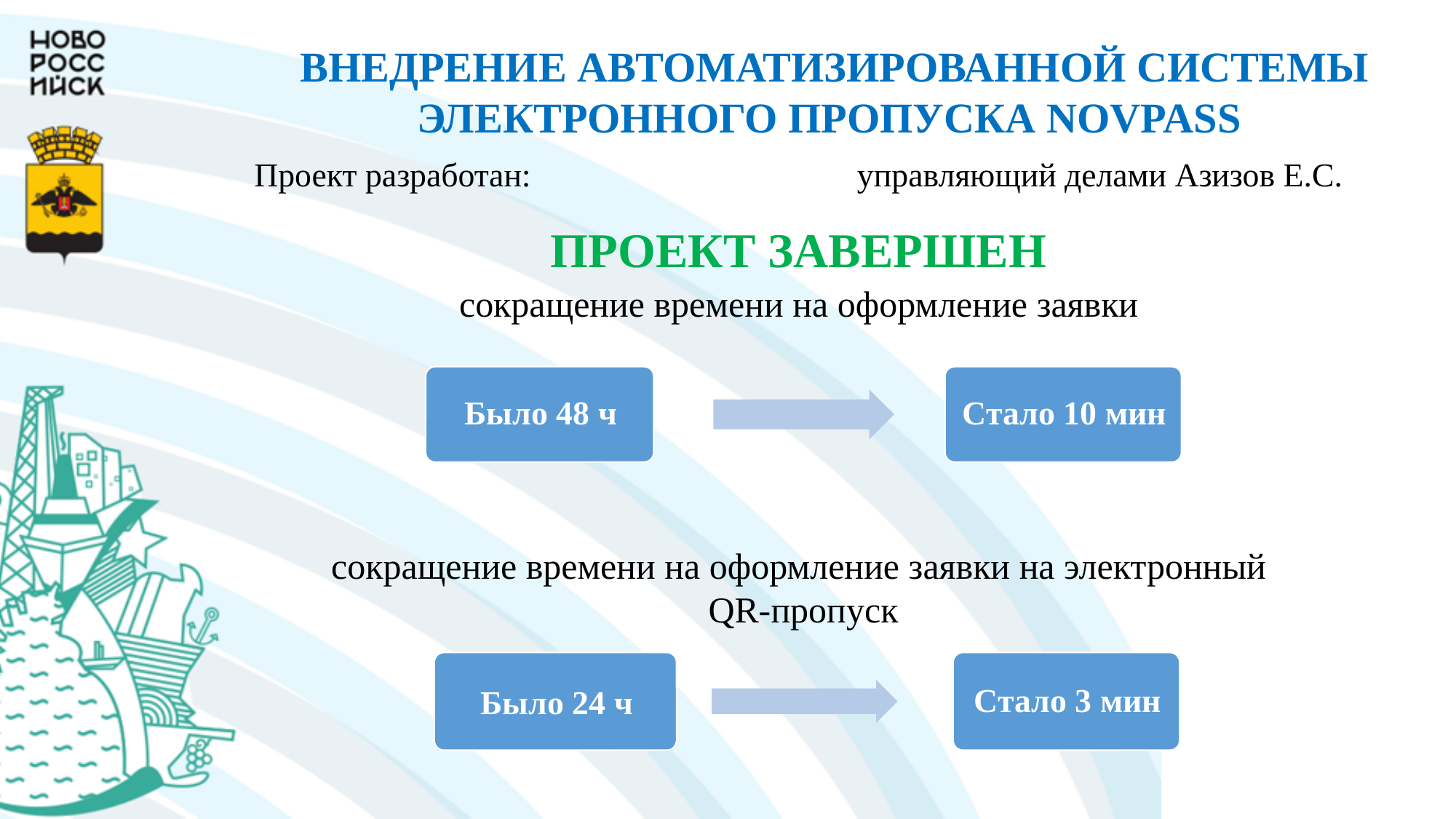

ВНЕДРЕНИЕ АВТОМАТИЗИРОВАННОЙ СИСТЕМЫ ЭЛЕКТРОННОГО ПРОПУСКА NOVPASS
Проект разработан:                                       управляющий делами Азизов Е.С.

сокращение времени на оформление заявки

сокращение времени на оформление заявки на электронный
 QR-пропуск

ПРОЕКТ ЗАВЕРШЕН
Было 48 ч

Стало 10 мин
Было 24 ч

Стало 3 мин